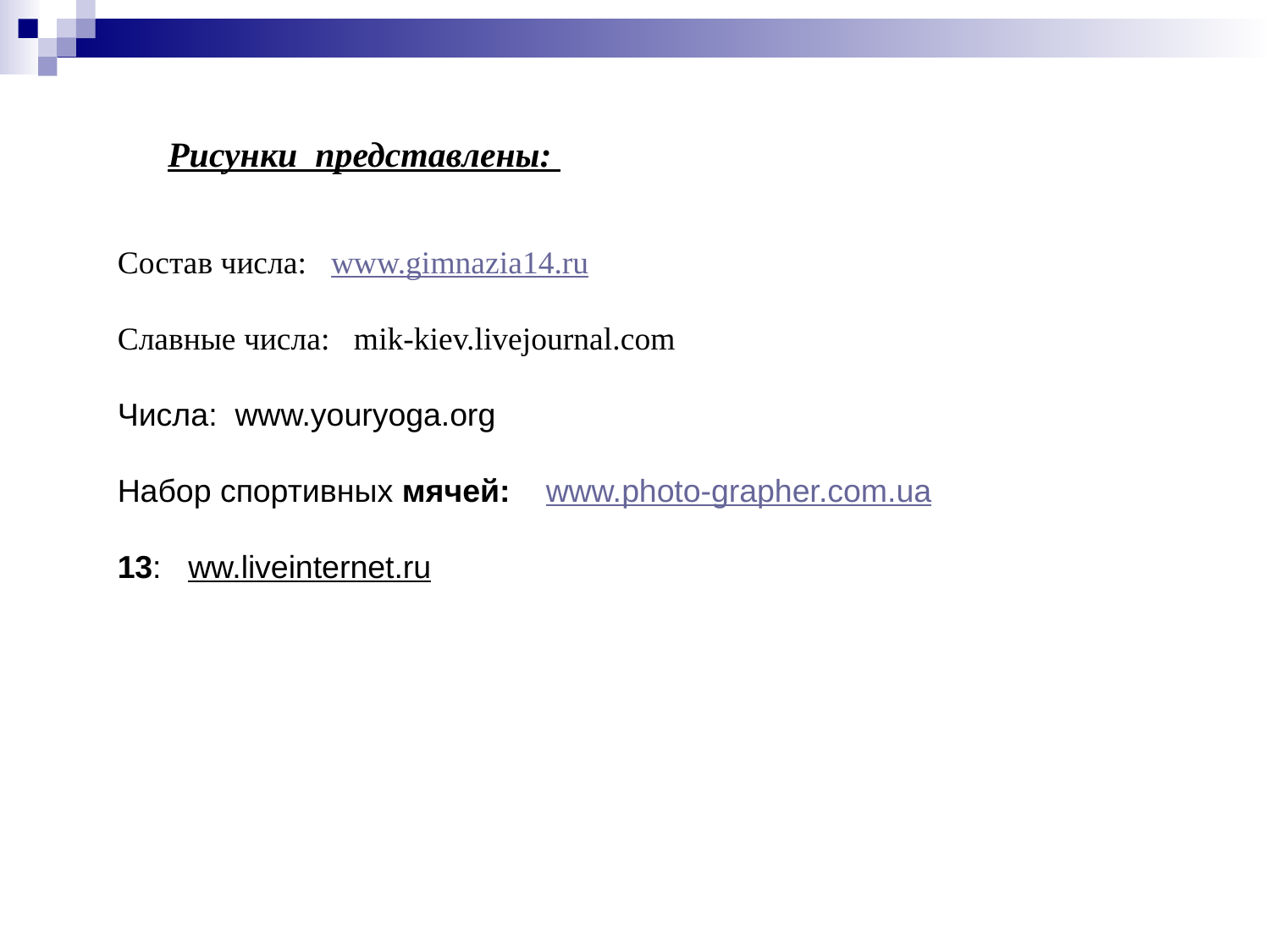

Рисунки  представлены:
Состав числа:   www.gimnazia14.ru

Славные числа:   mik-kiev.livejournal.com

Числа:  www.youryoga.org

Набор спортивных мячей:    www.photo-grapher.com.ua
13:   ww.liveinternet.ru